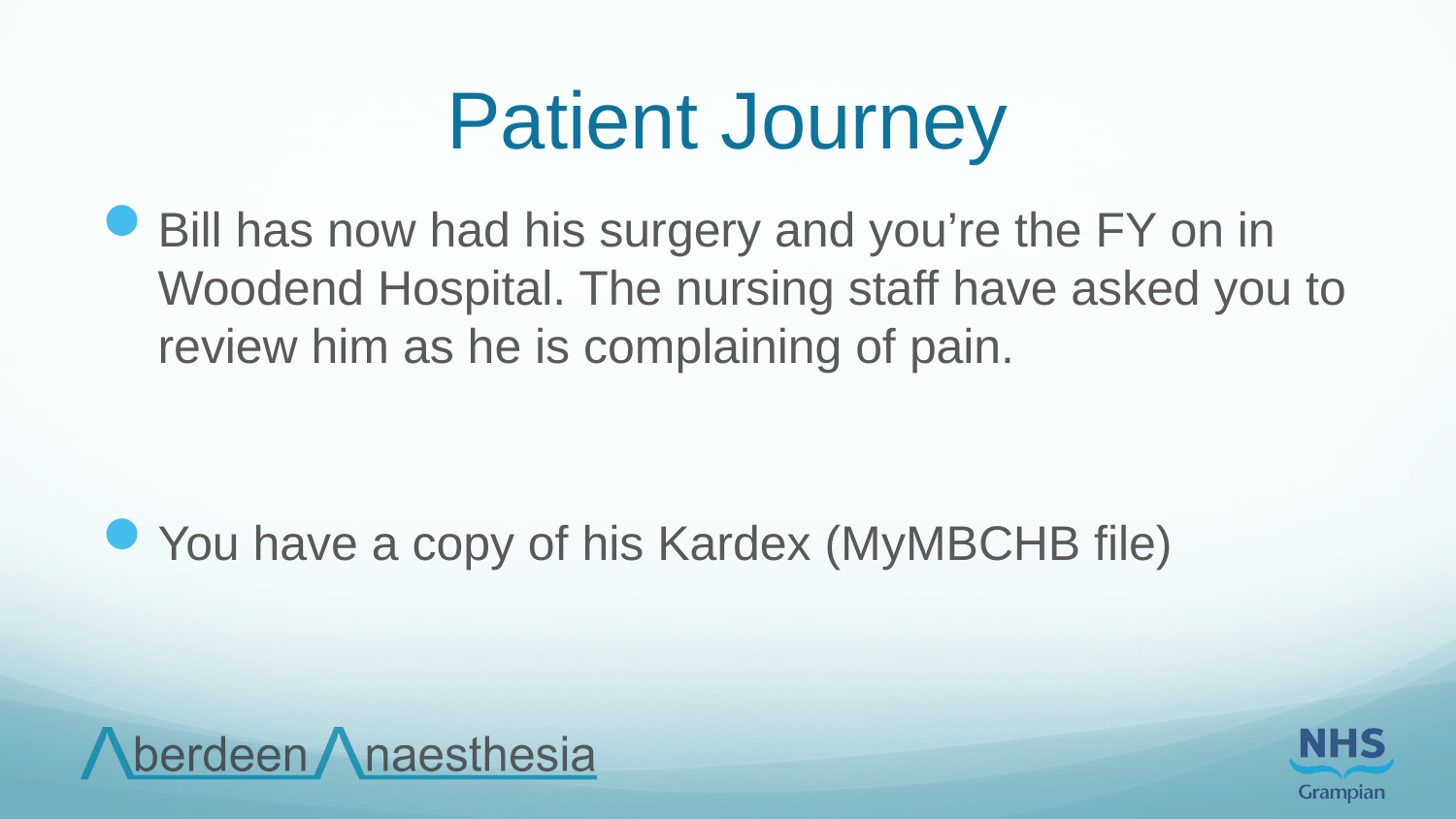

# Patient Journey
Bill has now had his surgery and you’re the FY on in Woodend Hospital. The nursing staff have asked you to review him as he is complaining of pain.

You have a copy of his Kardex (MyMBCHB file)